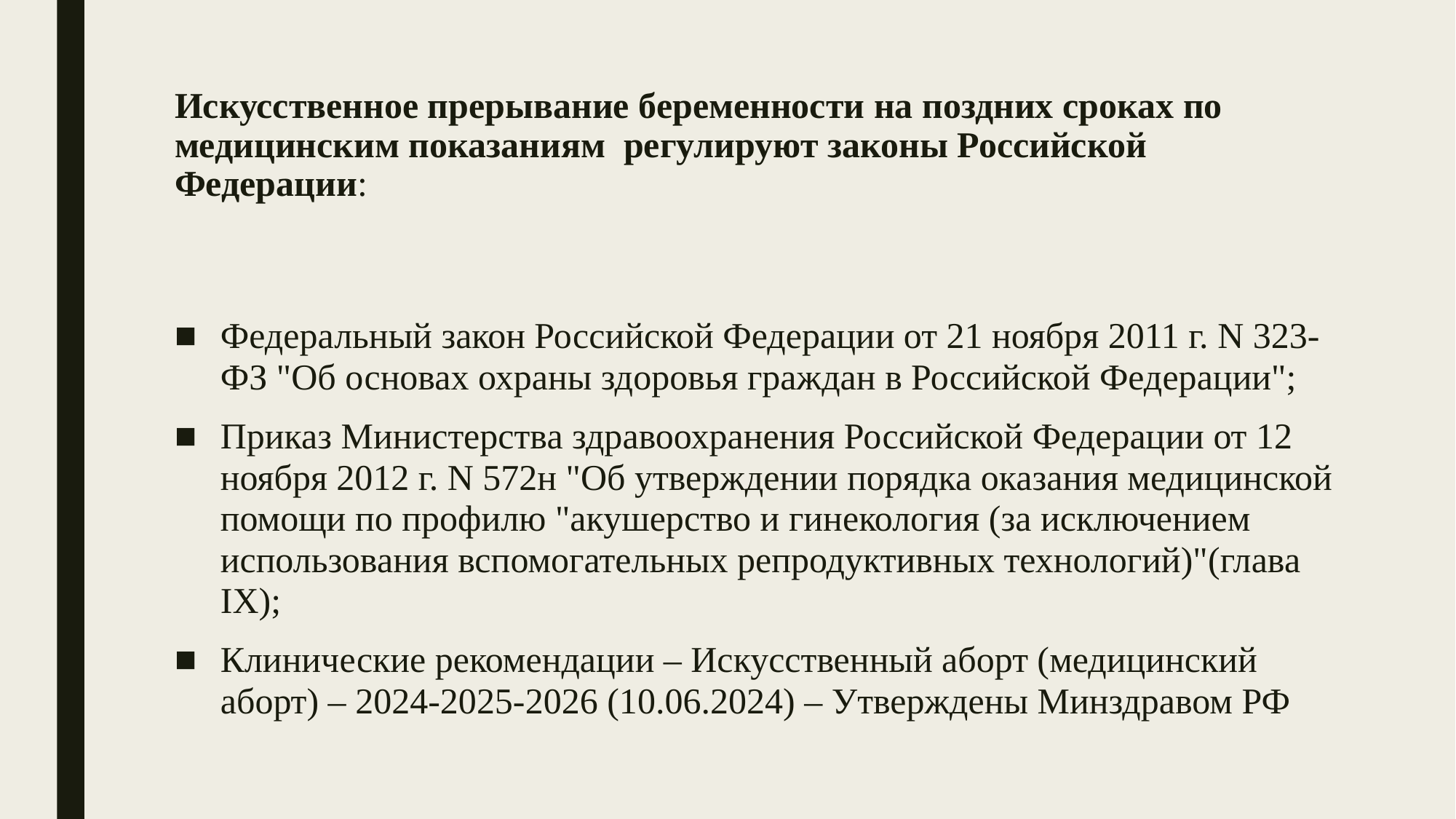

# Искусственное прерывание беременности на поздних сроках по медицинским показаниям  регулируют законы Российской Федерации:

Федеральный закон Российской Федерации от 21 ноября 2011 г. N 323-ФЗ "Об основах охраны здоровья граждан в Российской Федерации";
Приказ Министерства здравоохранения Российской Федерации от 12 ноября 2012 г. N 572н "Об утверждении порядка оказания медицинской помощи по профилю "акушерство и гинекология (за исключением использования вспомогательных репродуктивных технологий)"(глава IX);
Клинические рекомендации – Искусственный аборт (медицинский аборт) – 2024-2025-2026 (10.06.2024) – Утверждены Минздравом РФ